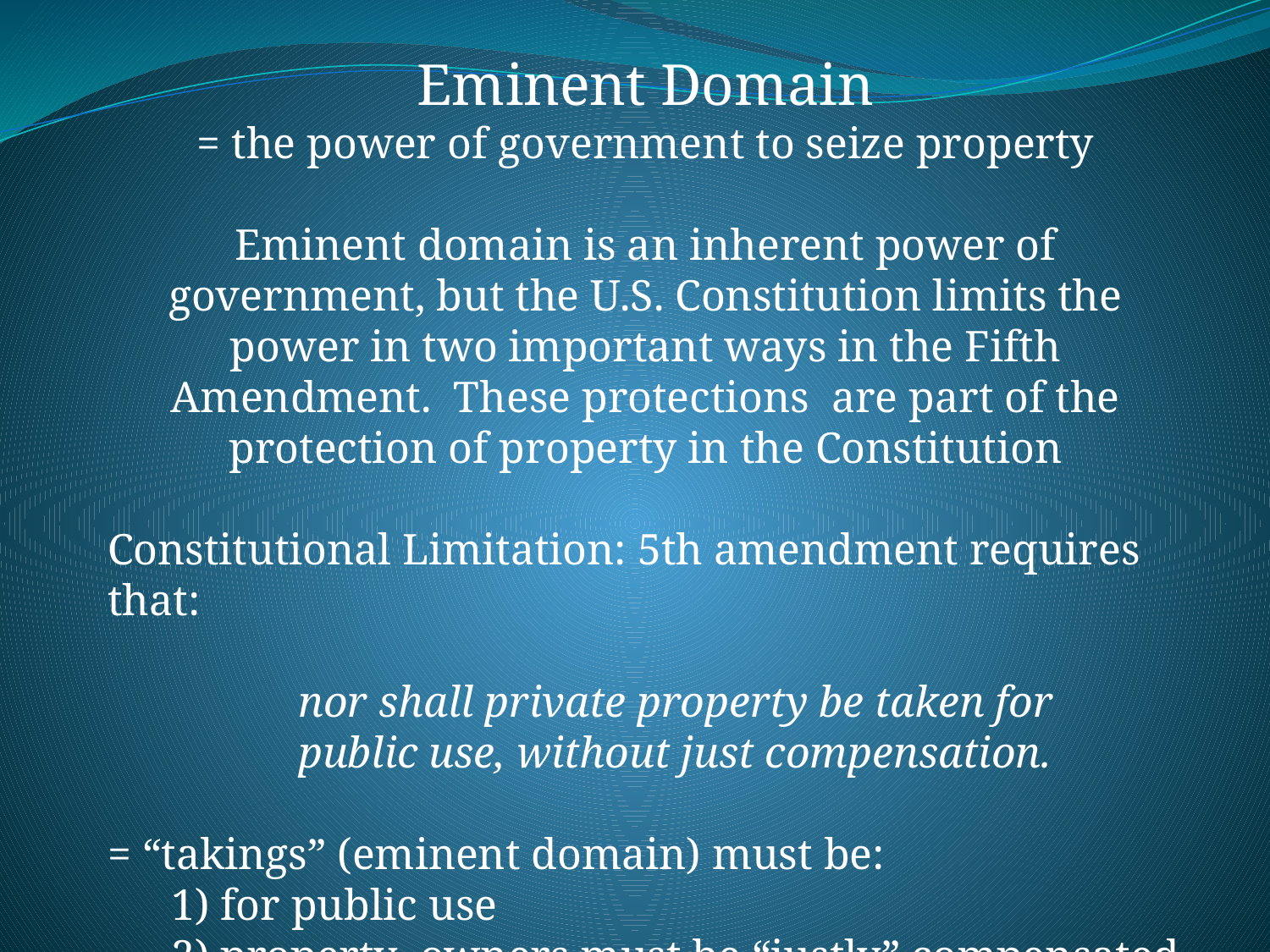

Eminent Domain
= the power of government to seize property

Eminent domain is an inherent power of government, but the U.S. Constitution limits the power in two important ways in the Fifth Amendment.  These protections  are part of the protection of property in the Constitution

Constitutional Limitation: 5th amendment requires that:

nor shall private property be taken for public use, without just compensation.

= “takings” (eminent domain) must be:
1) for public use
2) property  owners must be “justly” compensated